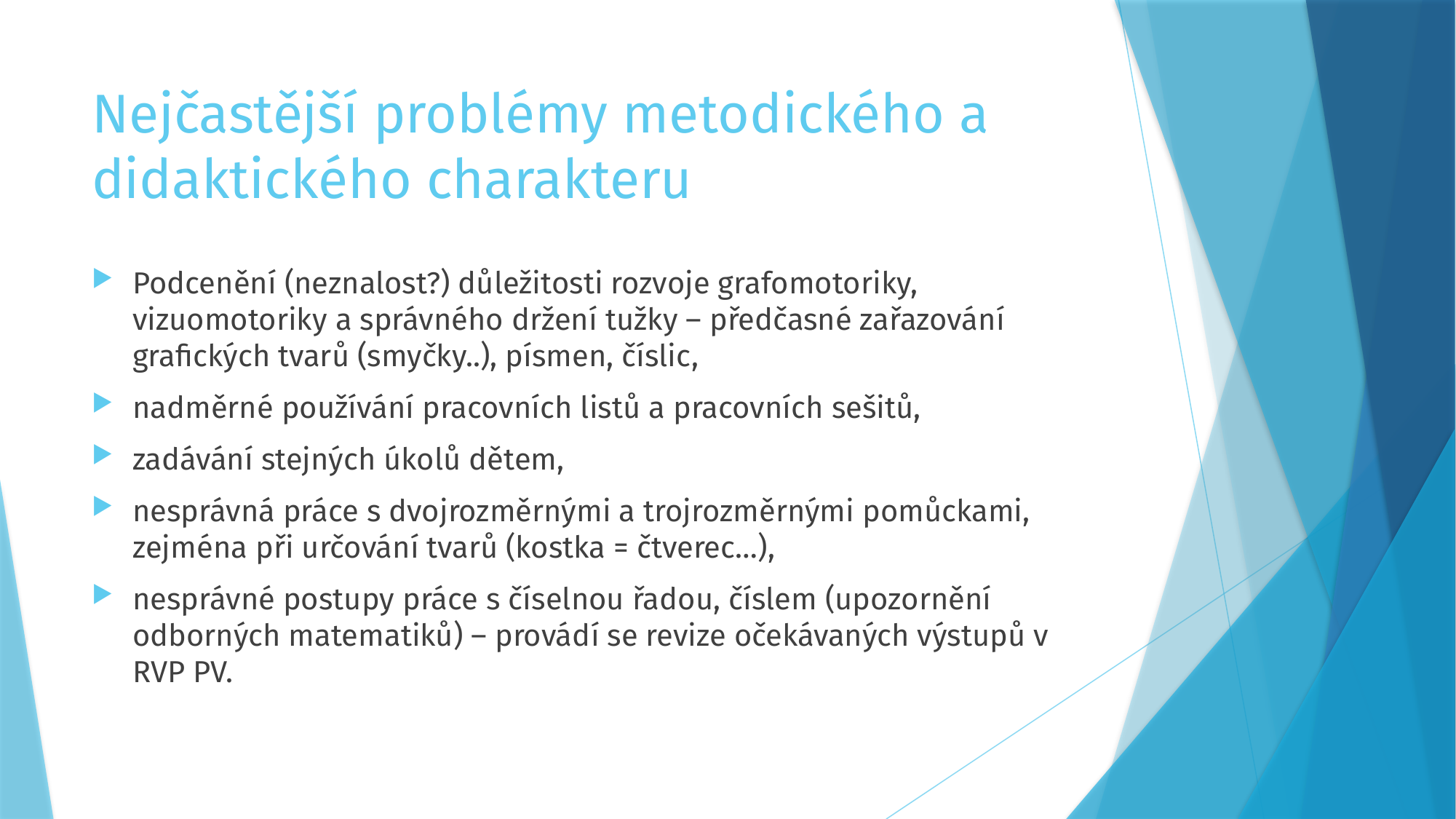

# Nejčastější problémy metodického a didaktického charakteru
Podcenění (neznalost?) důležitosti rozvoje grafomotoriky, vizuomotoriky a správného držení tužky – předčasné zařazování grafických tvarů (smyčky..), písmen, číslic,
nadměrné používání pracovních listů a pracovních sešitů,
zadávání stejných úkolů dětem,
nesprávná práce s dvojrozměrnými a trojrozměrnými pomůckami, zejména při určování tvarů (kostka = čtverec…),
nesprávné postupy práce s číselnou řadou, číslem (upozornění odborných matematiků) – provádí se revize očekávaných výstupů v RVP PV.